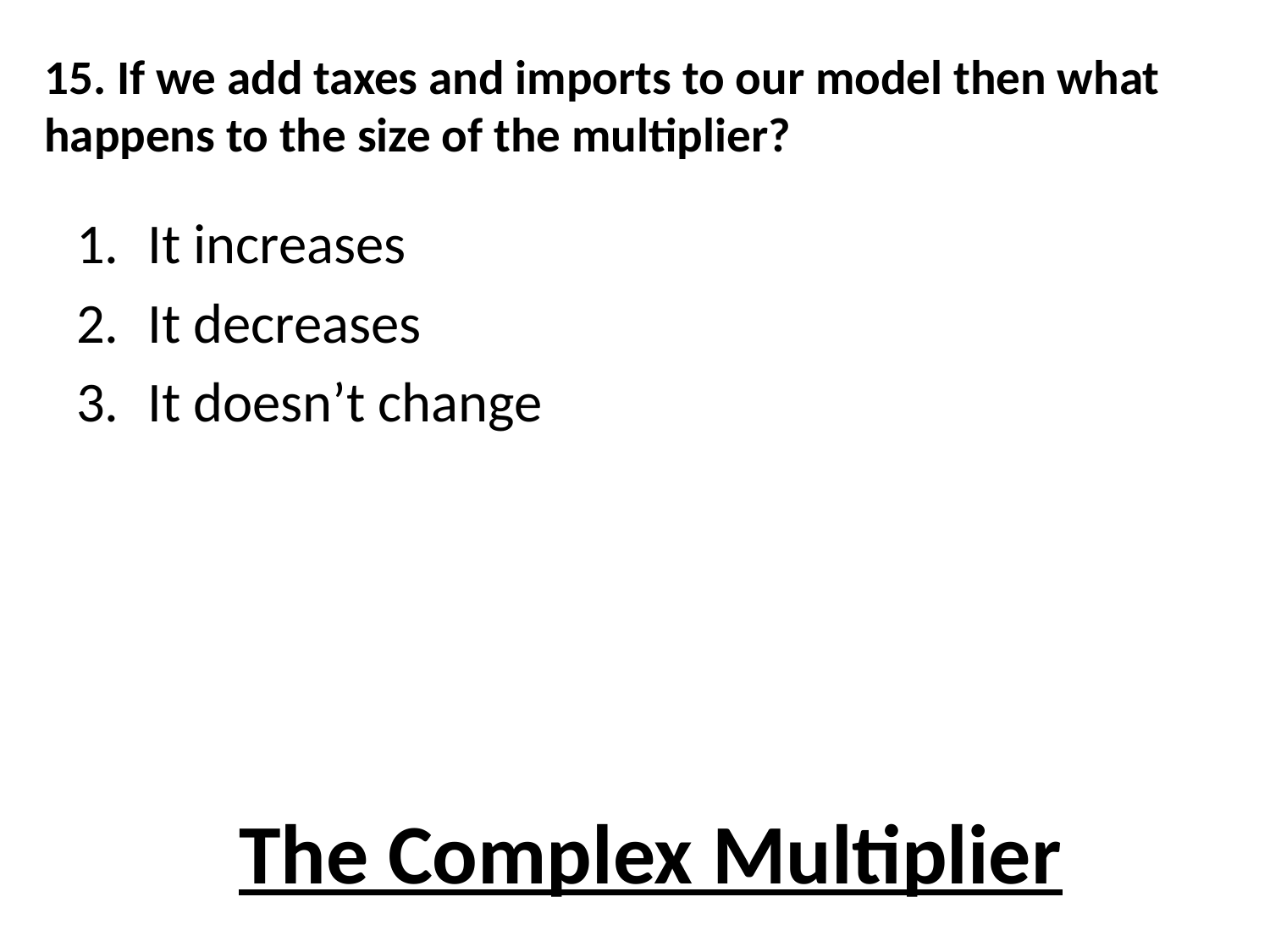

# 15. If we add taxes and imports to our model then what happens to the size of the multiplier?
It increases
It decreases
It doesn’t change
The Complex Multiplier